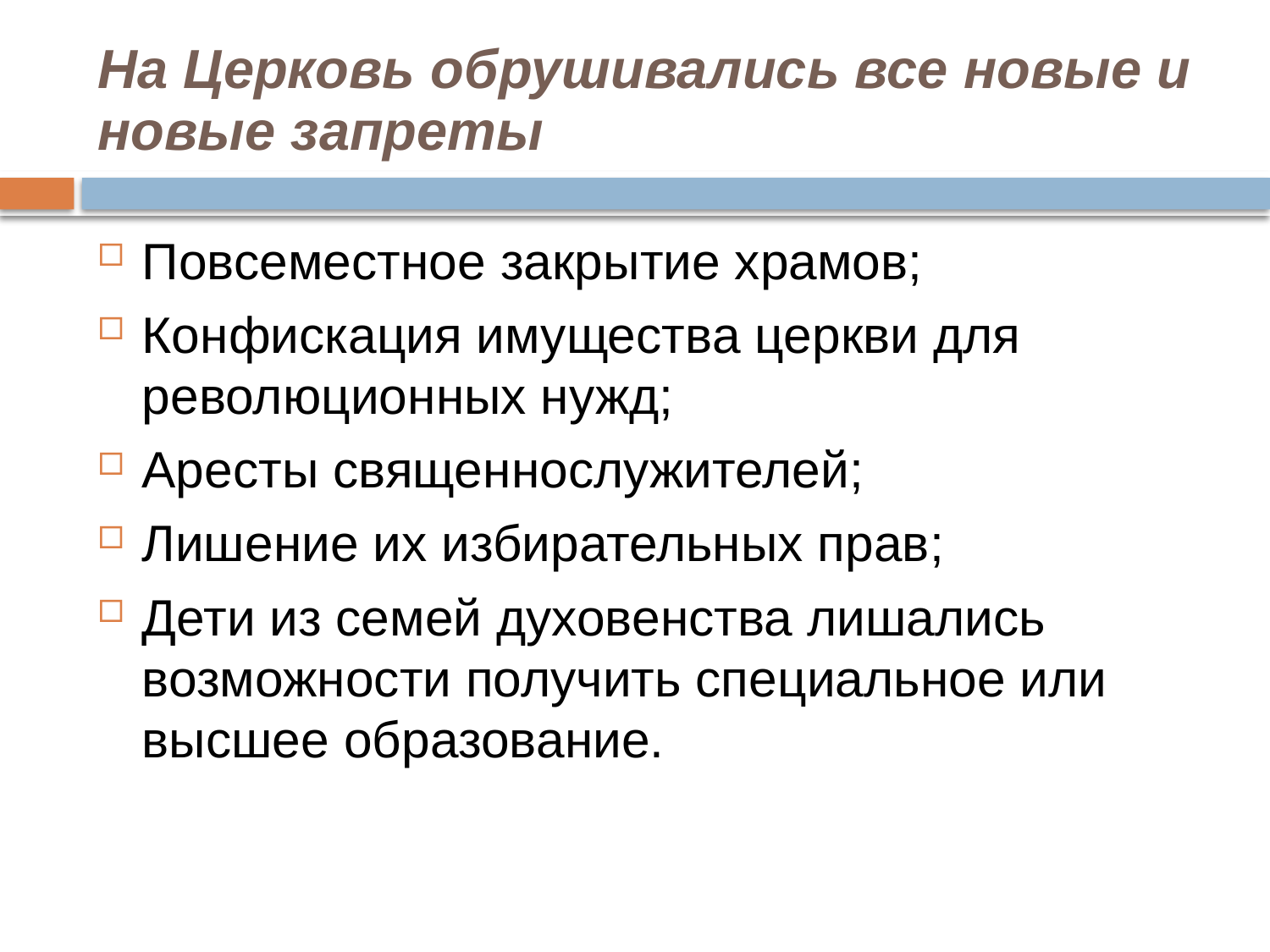

# На Церковь обрушивались все новые и новые запреты
Повсеместное закрытие храмов;
Конфискация имущества церкви для революционных нужд;
Аресты священнослужителей;
Лишение их избирательных прав;
Дети из семей духовенства лишались возможности получить специальное или высшее образование.